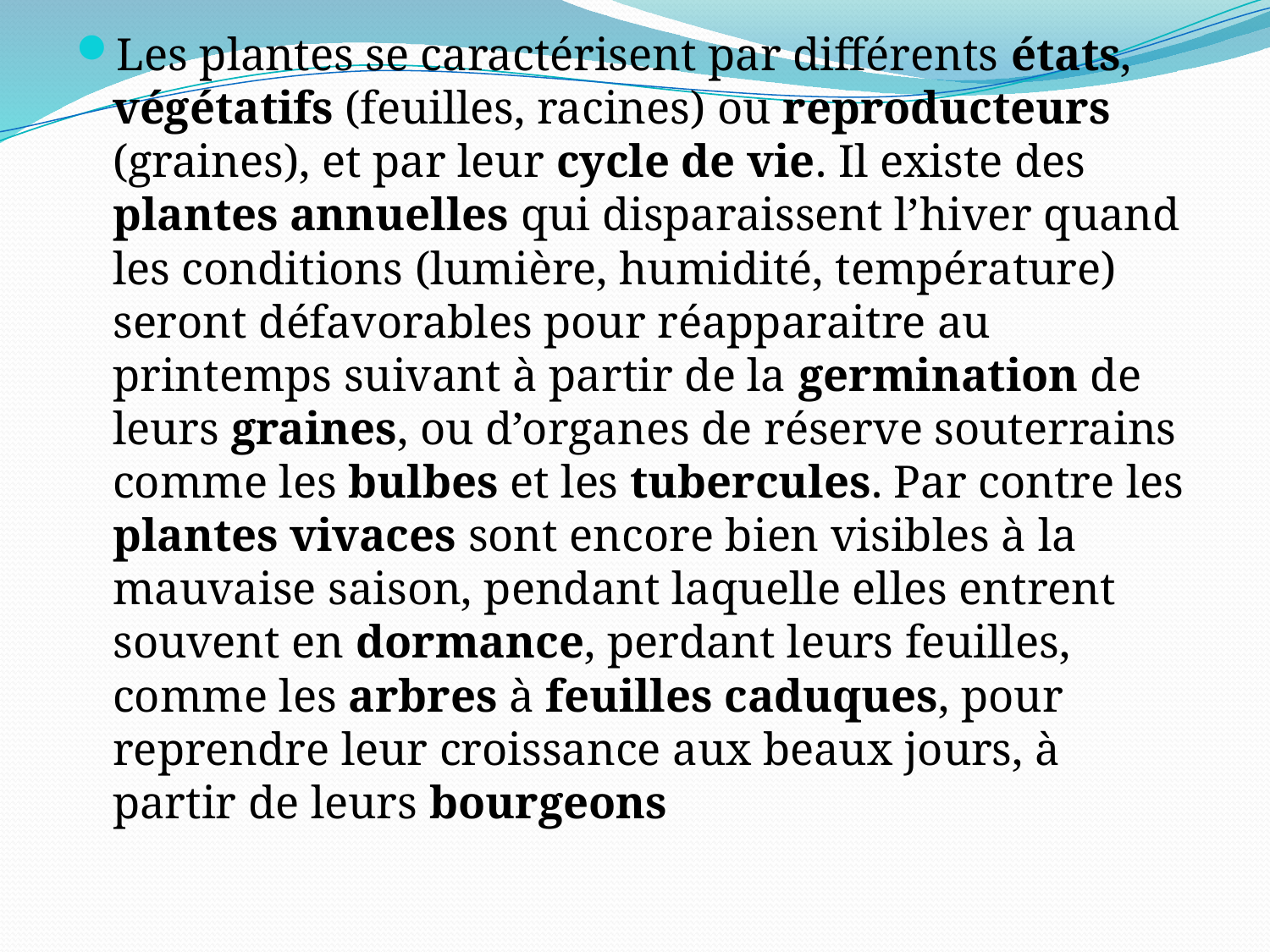

Les plantes se caractérisent par différents états, végétatifs (feuilles, racines) ou reproducteurs (graines), et par leur cycle de vie. Il existe des plantes annuelles qui disparaissent l’hiver quand les conditions (lumière, humidité, température) seront défavorables pour réapparaitre au printemps suivant à partir de la germination de leurs graines, ou d’organes de réserve souterrains comme les bulbes et les tubercules. Par contre les plantes vivaces sont encore bien visibles à la mauvaise saison, pendant laquelle elles entrent souvent en dormance, perdant leurs feuilles, comme les arbres à feuilles caduques, pour reprendre leur croissance aux beaux jours, à partir de leurs bourgeons